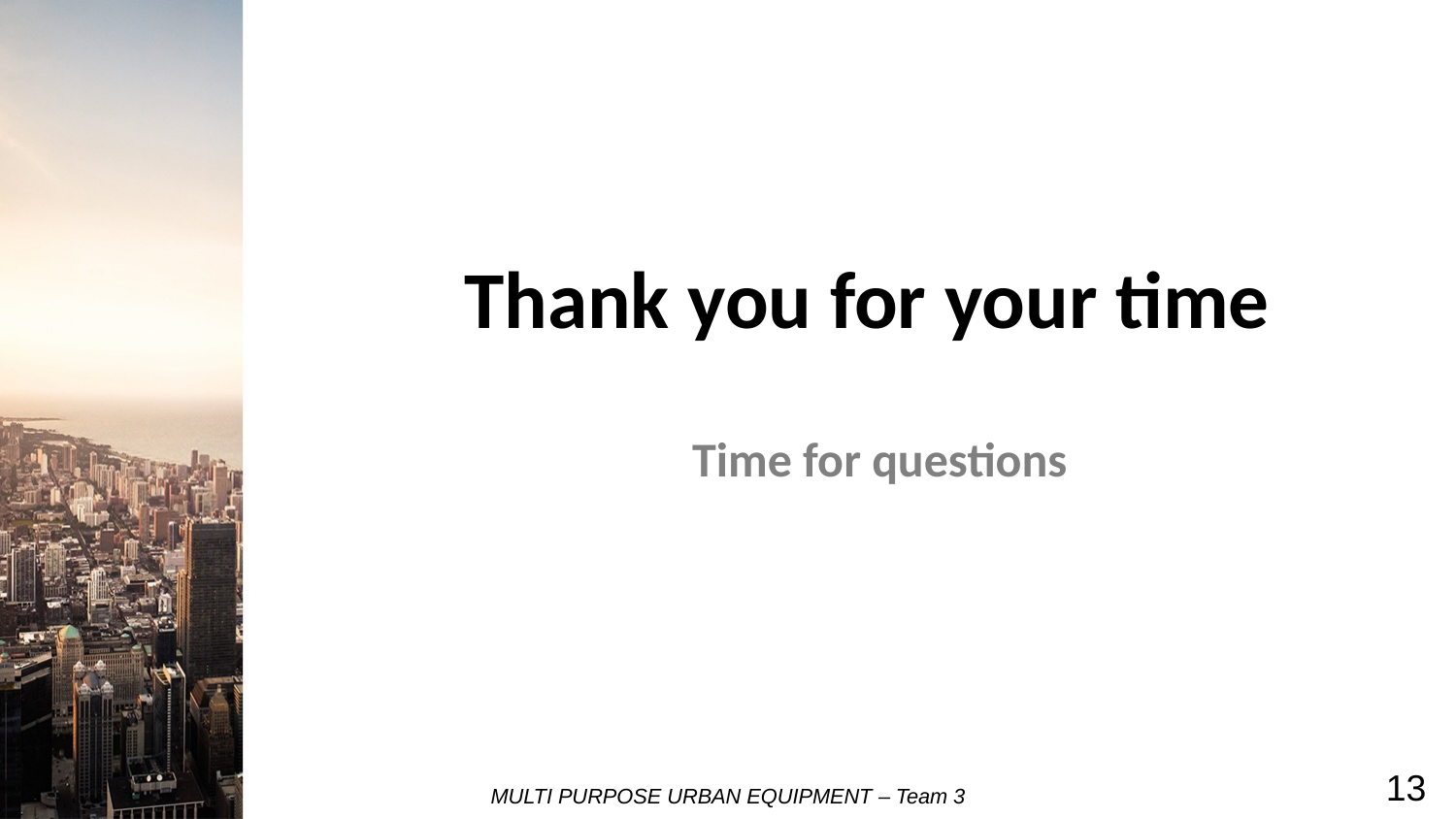

# Thank you for your time
Time for questions
13
MULTI PURPOSE URBAN EQUIPMENT – Team 3